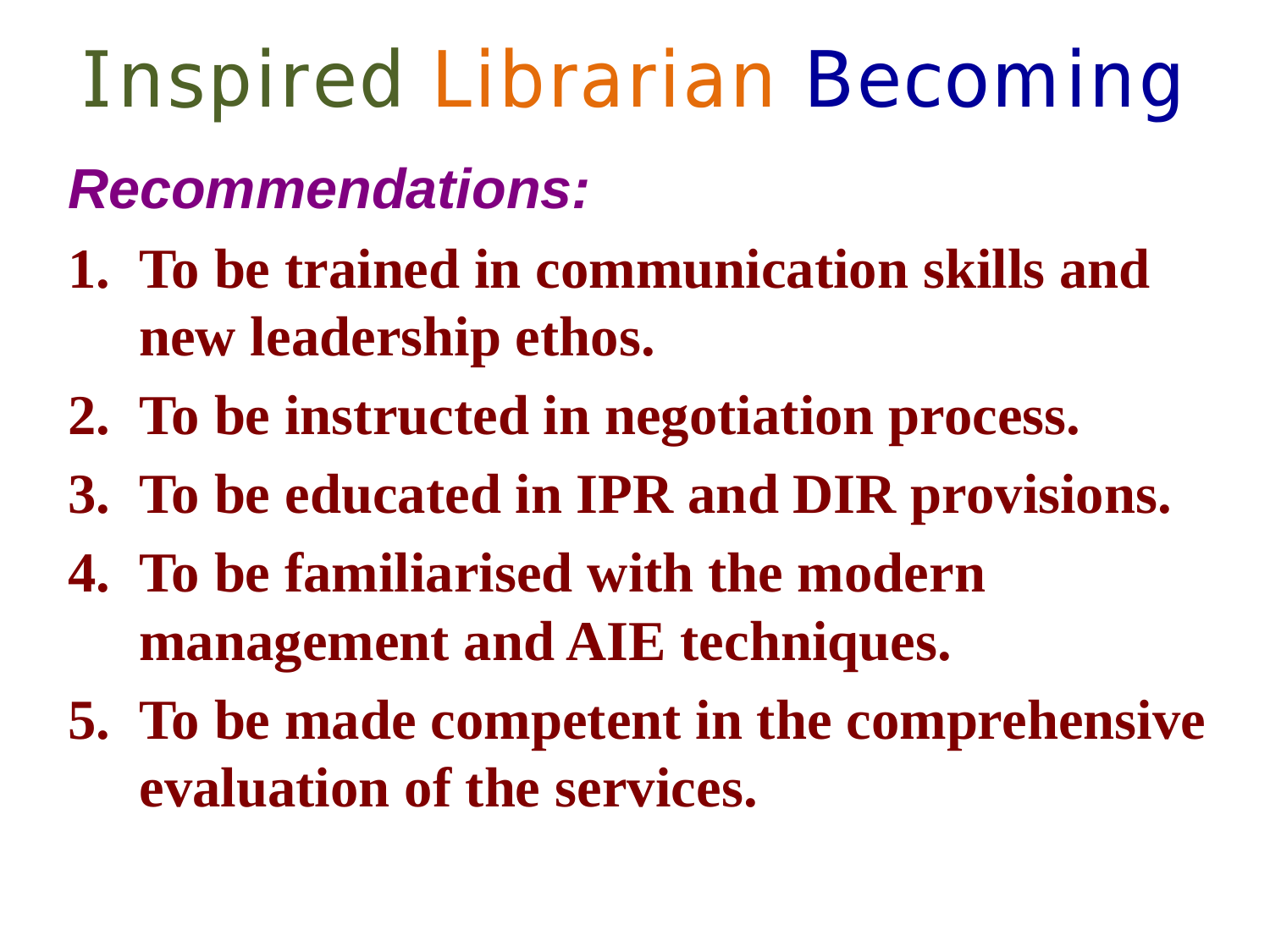

# Inspired Librarian Becoming
Recommendations:
To be trained in communication skills and new leadership ethos.
To be instructed in negotiation process.
To be educated in IPR and DIR provisions.
To be familiarised with the modern management and AIE techniques.
To be made competent in the comprehensive evaluation of the services.